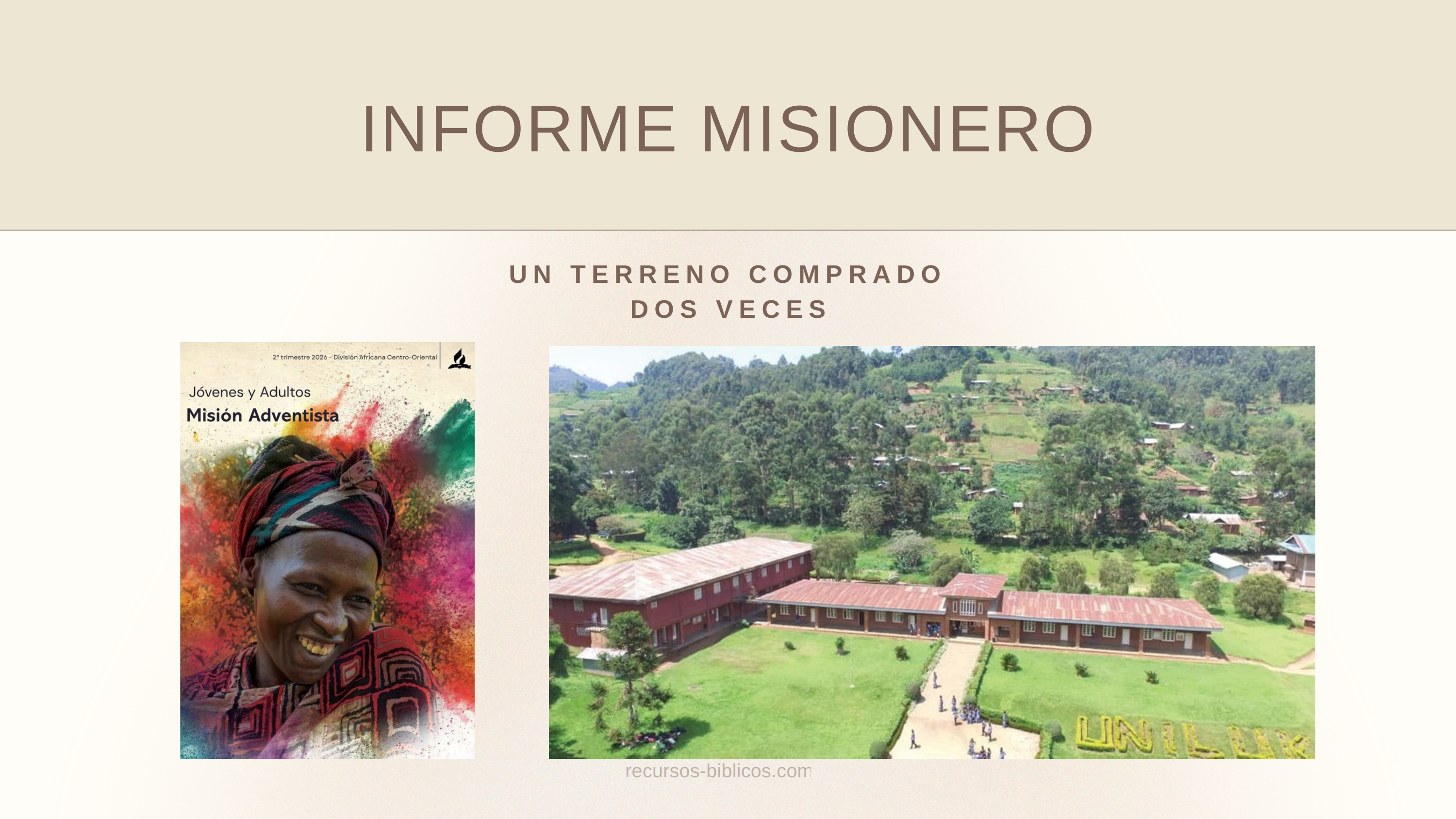

INFORME MISIONERO

UN TERRENO COMPRADO DOS VECES

recursos-biblicos.com